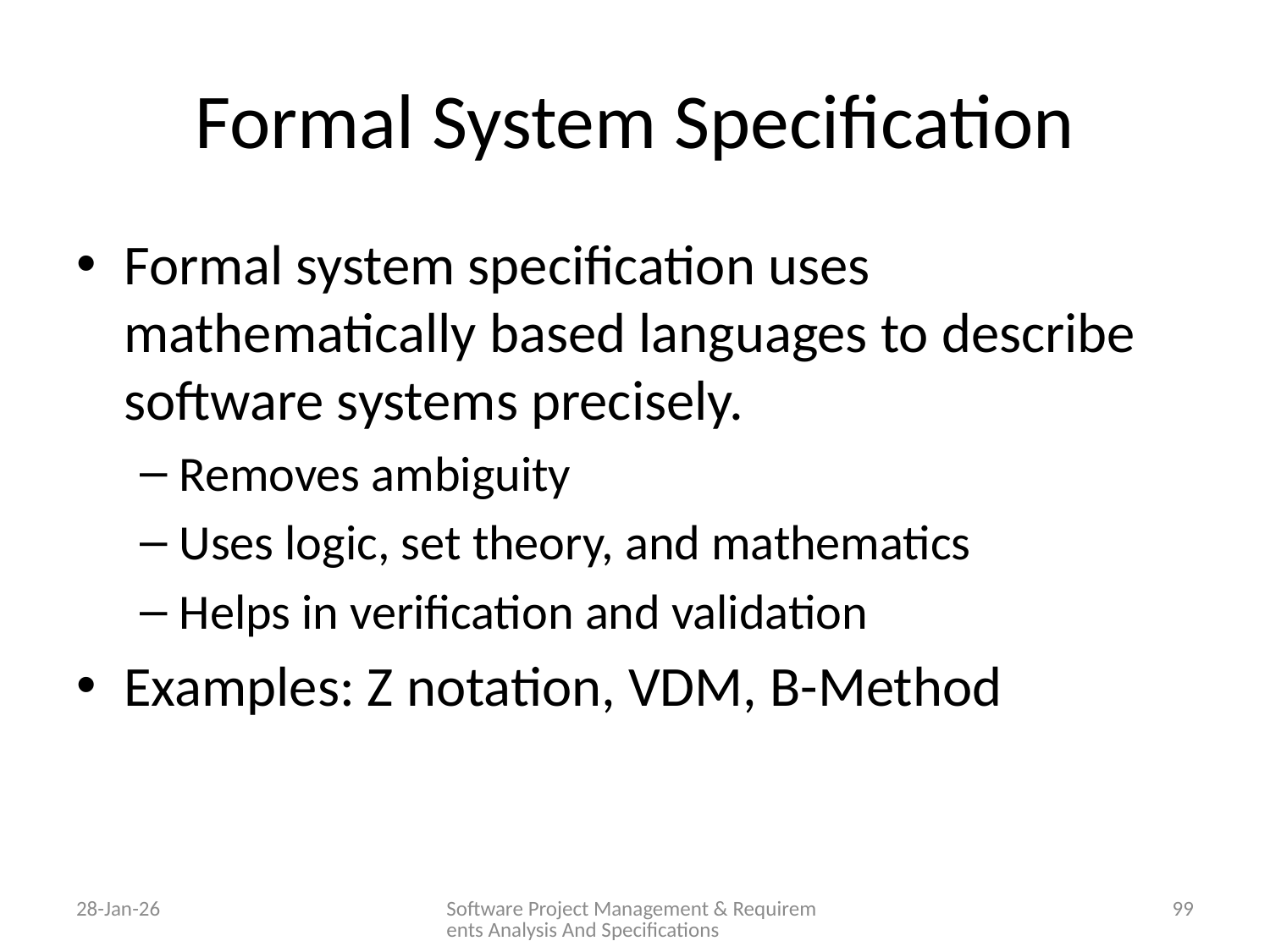

# Formal System Specification
Formal system specification uses mathematically based languages to describe software systems precisely.
Removes ambiguity
Uses logic, set theory, and mathematics
Helps in verification and validation
Examples: Z notation, VDM, B-Method
28-Jan-26
Software Project Management & Requirements Analysis And Specifications
99